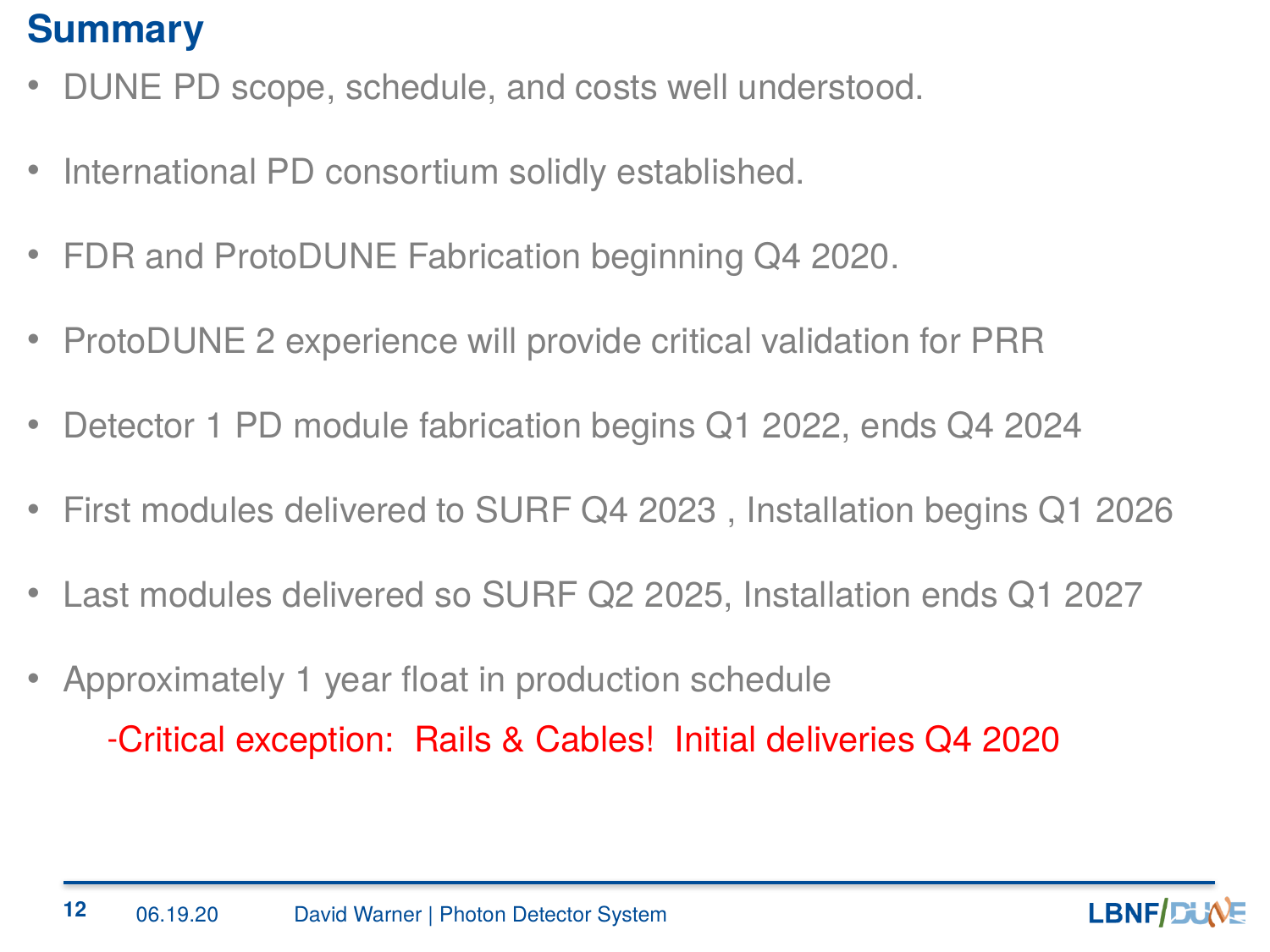

# Summary
DUNE PD scope, schedule, and costs well understood.

International PD consortium solidly established.

FDR and ProtoDUNE Fabrication beginning Q4 2020.

ProtoDUNE 2 experience will provide critical validation for PRR

Detector 1 PD module fabrication begins Q1 2022, ends Q4 2024

First modules delivered to SURF Q4 2023 , Installation begins Q1 2026

Last modules delivered so SURF Q2 2025, Installation ends Q1 2027

Approximately 1 year float in production schedule
Critical exception:  Rails & Cables!  Initial deliveries Q4 2020
12
06.19.20
David Warner | Photon Detector System